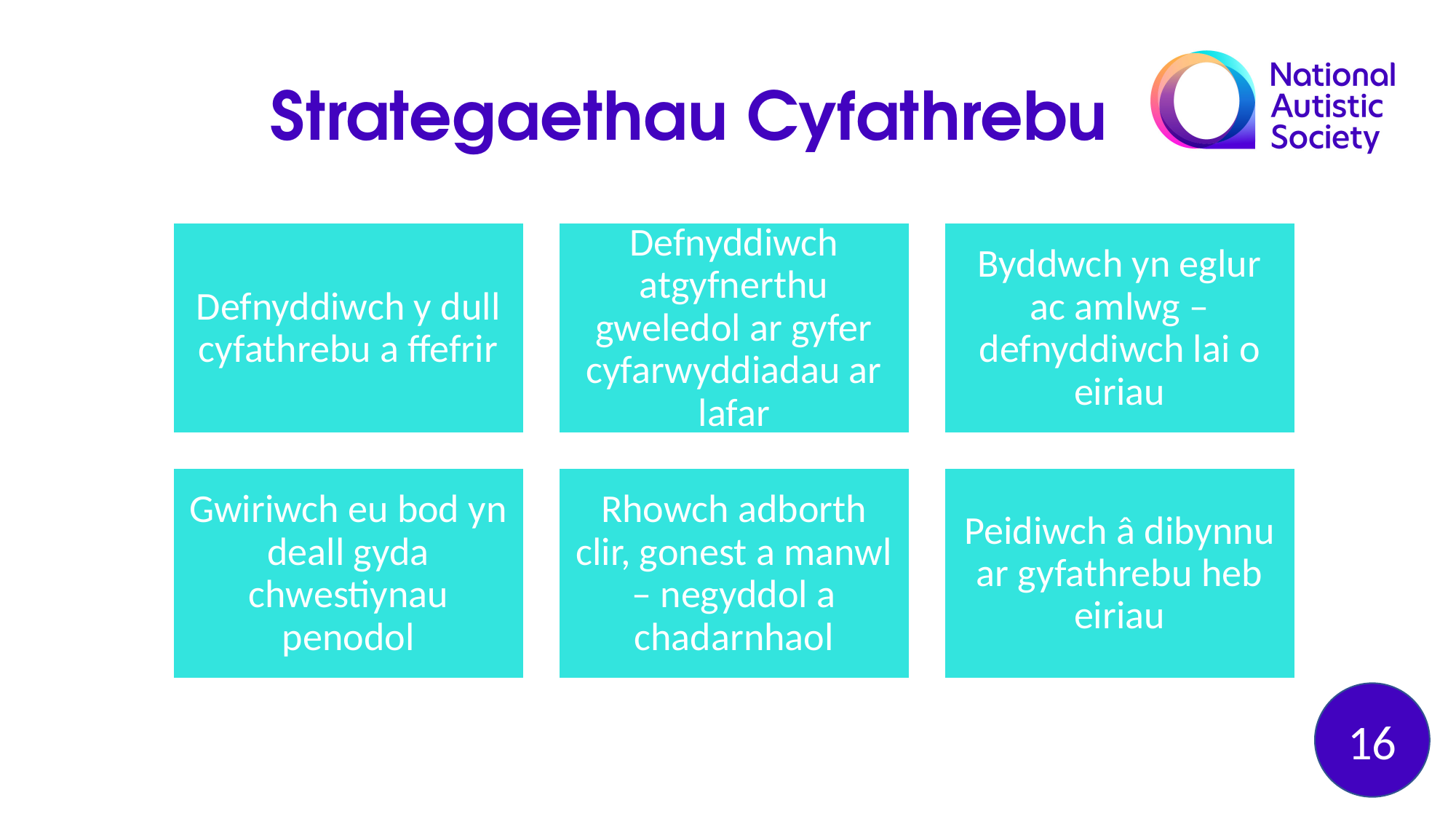

Strategaethau Cyfathrebu
Defnyddiwch y dull cyfathrebu a ffefrir
Defnyddiwch atgyfnerthu gweledol ar gyfer cyfarwyddiadau ar lafar
Byddwch yn eglur ac amlwg – defnyddiwch lai o eiriau
Gwiriwch eu bod yn deall gyda chwestiynau penodol
Rhowch adborth clir, gonest a manwl – negyddol a chadarnhaol
Peidiwch â dibynnu ar gyfathrebu heb eiriau
16